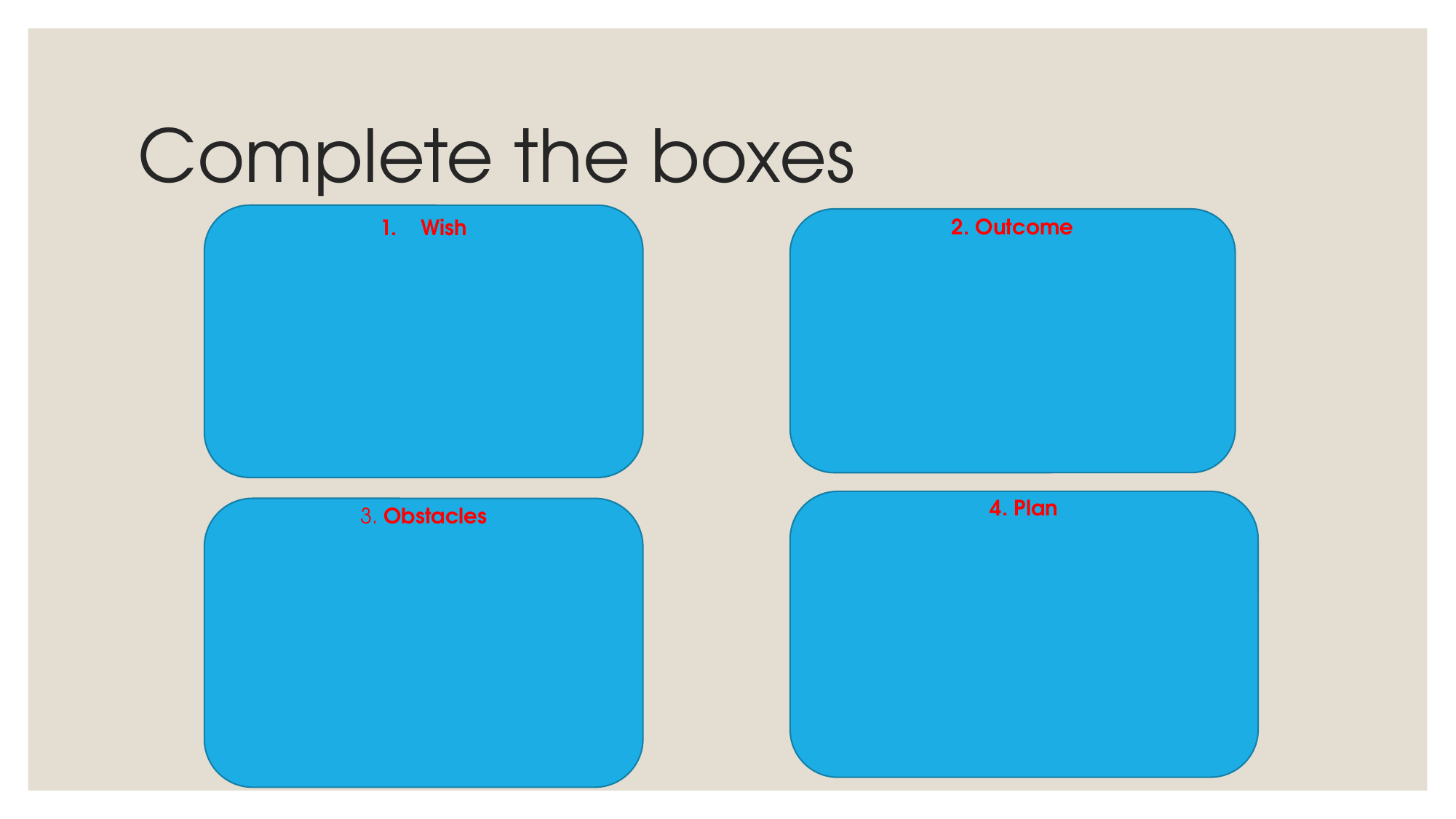

# Complete the boxes
Wish

2. Outcome

4. Plan

3. Obstacles